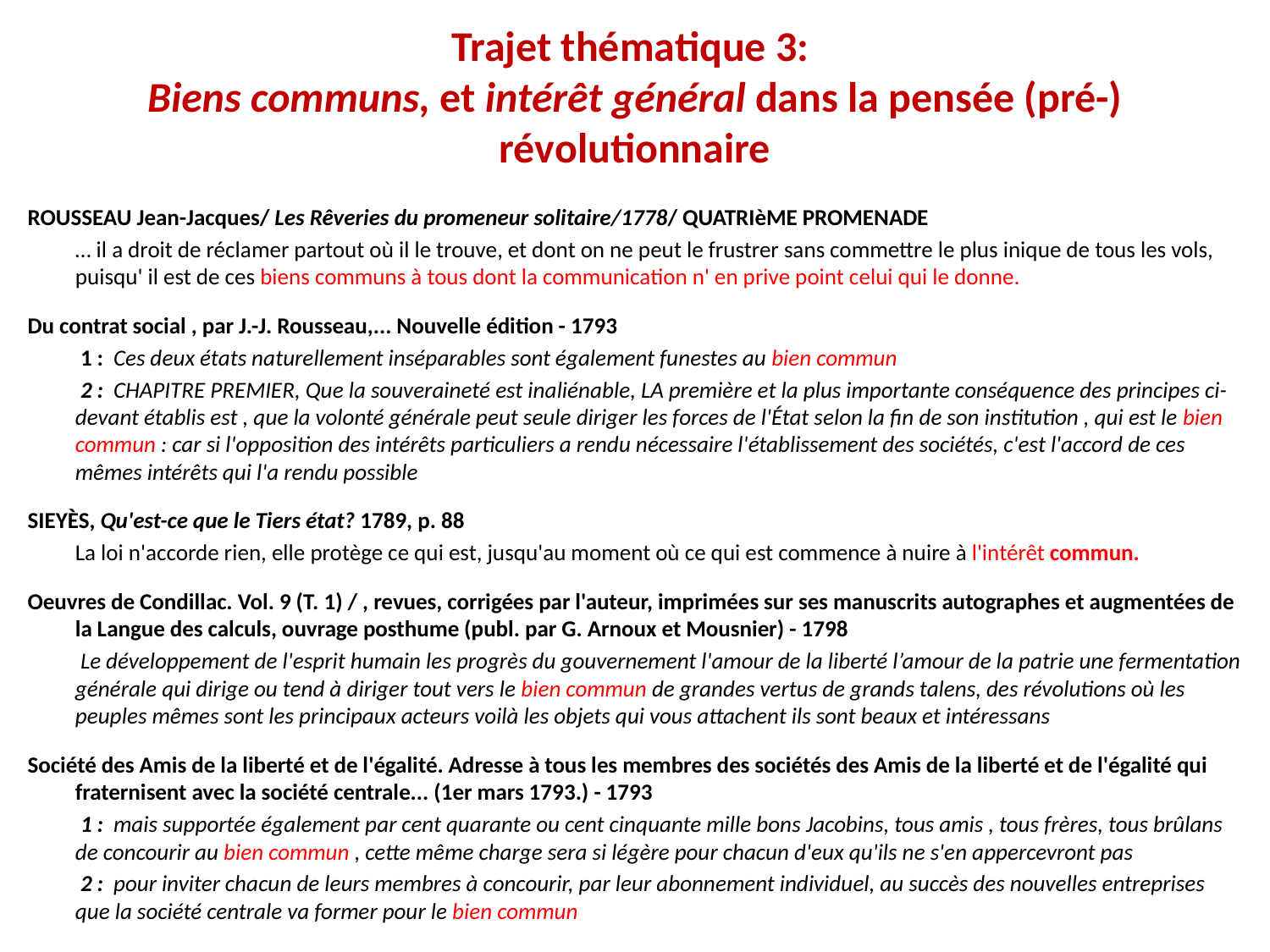

# Trajet thématique 3: Biens communs, et intérêt général dans la pensée (pré-) révolutionnaire
ROUSSEAU Jean-Jacques/ Les Rêveries du promeneur solitaire/1778/ QUATRIèME PROMENADE
 	… il a droit de réclamer partout où il le trouve, et dont on ne peut le frustrer sans commettre le plus inique de tous les vols, puisqu' il est de ces biens communs à tous dont la communication n' en prive point celui qui le donne.
Du contrat social , par J.-J. Rousseau,... Nouvelle édition - 1793
	 1 :  Ces deux états naturellement inséparables sont également funestes au bien commun
	 2 :  CHAPITRE PREMIER, Que la souveraineté est inaliénable, LA première et la plus importante conséquence des principes ci-devant établis est , que la volonté générale peut seule diriger les forces de l'État selon la fin de son institution , qui est le bien commun : car si l'opposition des intérêts particuliers a rendu nécessaire l'établissement des sociétés, c'est l'accord de ces mêmes intérêts qui l'a rendu possible
SIEYÈS, Qu'est-ce que le Tiers état? 1789, p. 88
	La loi n'accorde rien, elle protège ce qui est, jusqu'au moment où ce qui est commence à nuire à l'intérêt commun.
Oeuvres de Condillac. Vol. 9 (T. 1) / , revues, corrigées par l'auteur, imprimées sur ses manuscrits autographes et augmentées de la Langue des calculs, ouvrage posthume (publ. par G. Arnoux et Mousnier) - 1798
	 Le développement de l'esprit humain les progrès du gouvernement l'amour de la liberté l’amour de la patrie une fermentation générale qui dirige ou tend à diriger tout vers le bien commun de grandes vertus de grands talens, des révolutions où les peuples mêmes sont les principaux acteurs voilà les objets qui vous attachent ils sont beaux et intéressans
Société des Amis de la liberté et de l'égalité. Adresse à tous les membres des sociétés des Amis de la liberté et de l'égalité qui fraternisent avec la société centrale... (1er mars 1793.) - 1793
	 1 :  mais supportée également par cent quarante ou cent cinquante mille bons Jacobins, tous amis , tous frères, tous brûlans de concourir au bien commun , cette même charge sera si légère pour chacun d'eux qu'ils ne s'en appercevront pas
	 2 :  pour inviter chacun de leurs membres à concourir, par leur abonnement individuel, au succès des nouvelles entreprises que la société centrale va former pour le bien commun